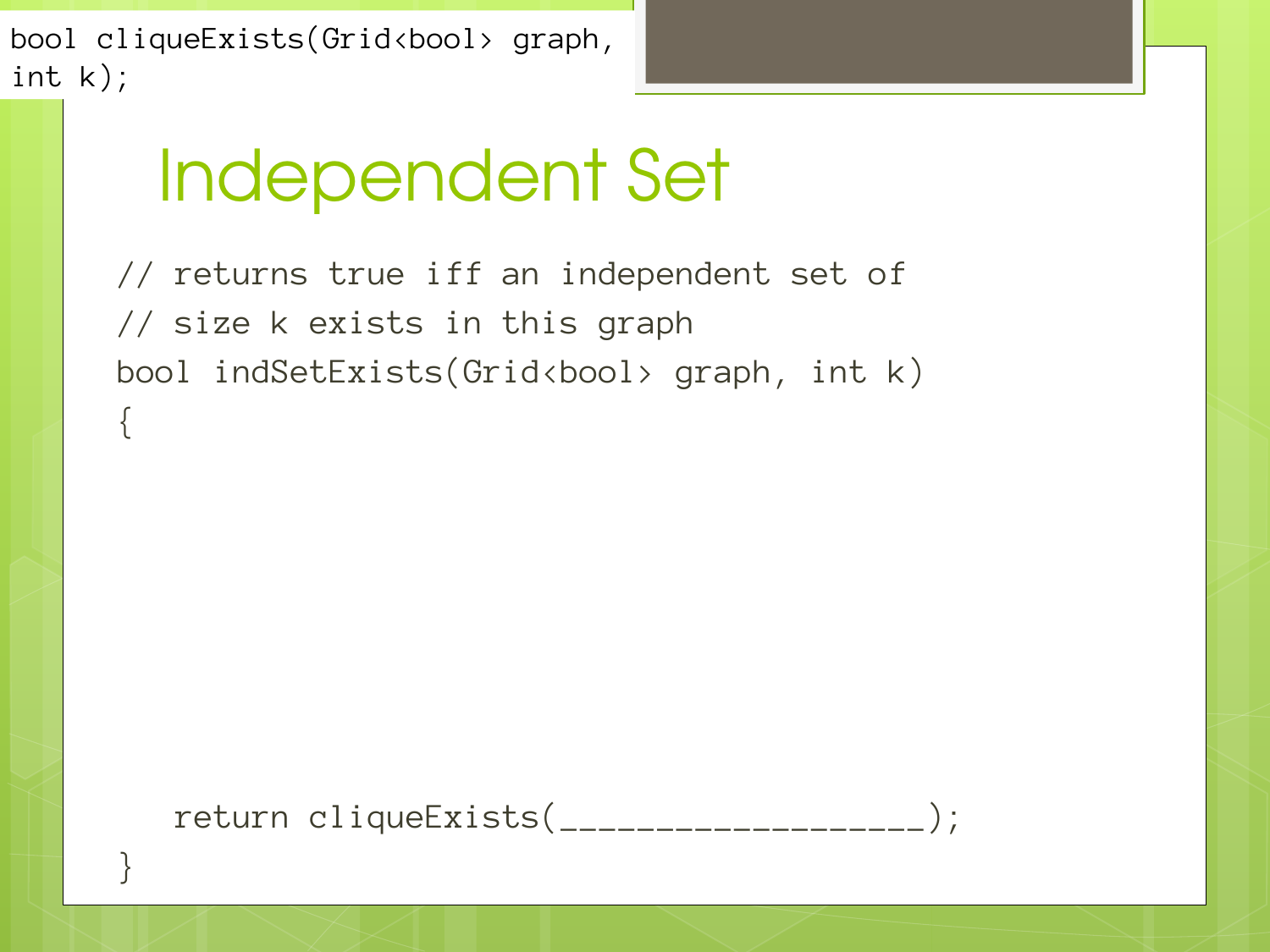

bool cliqueExists(Grid<bool> graph, int k);
# Independent Set
// returns true iff an independent set of
// size k exists in this graph
bool indSetExists(Grid<bool> graph, int k)
{

   return cliqueExists(___________________);
}